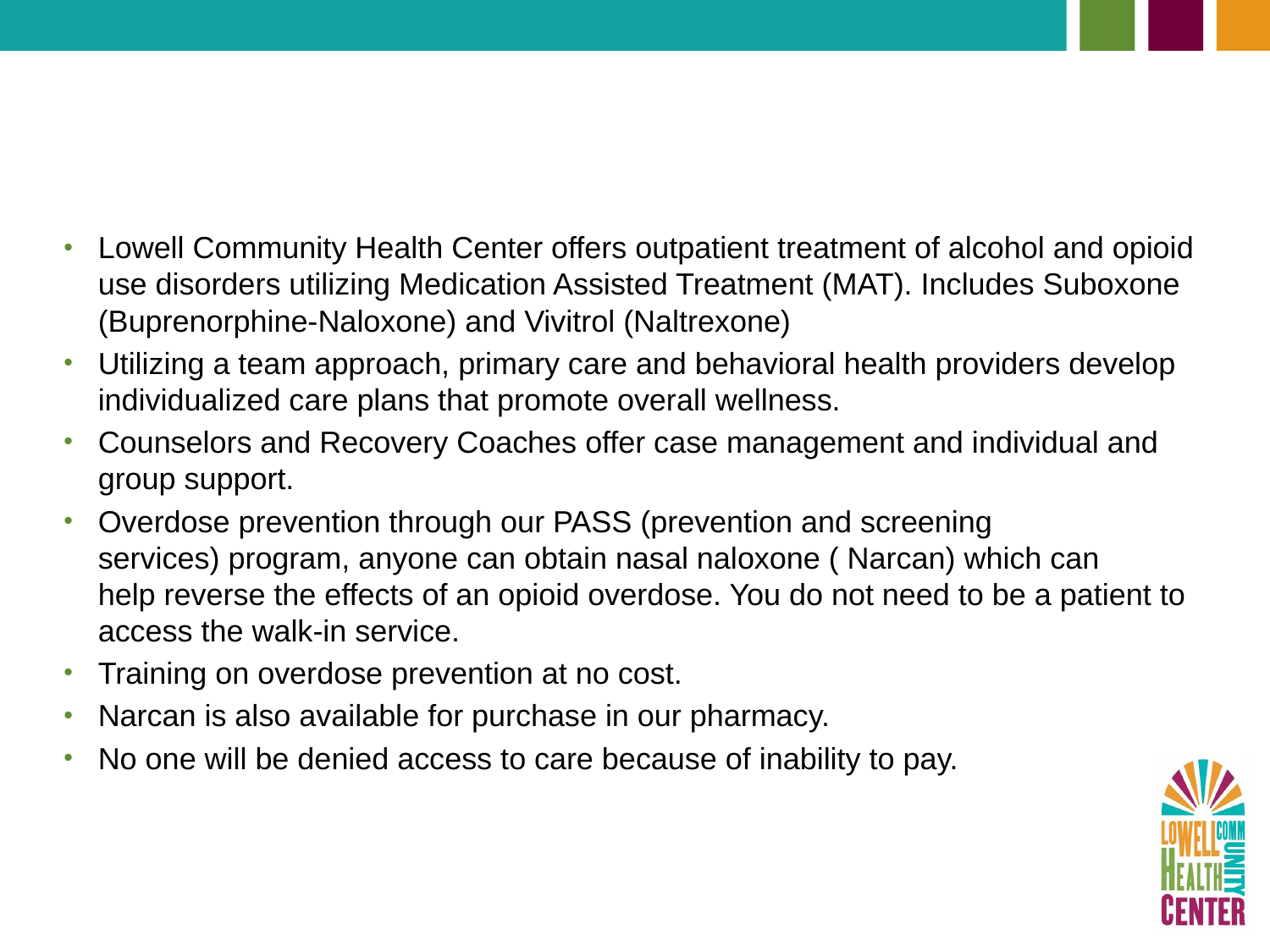

# Office Based Addiction Team
Lowell Community Health Center offers outpatient treatment of alcohol and opioid use disorders utilizing Medication Assisted Treatment (MAT). Includes Suboxone (Buprenorphine-Naloxone) and Vivitrol (Naltrexone)
Utilizing a team approach, primary care and behavioral health providers develop individualized care plans that promote overall wellness.
Counselors and Recovery Coaches offer case management and individual and group support.
Overdose prevention through our PASS (prevention and screening services) program, anyone can obtain nasal naloxone ( Narcan) which can help reverse the effects of an opioid overdose. You do not need to be a patient to access the walk-in service.
Training on overdose prevention at no cost.
Narcan is also available for purchase in our pharmacy.
No one will be denied access to care because of inability to pay.